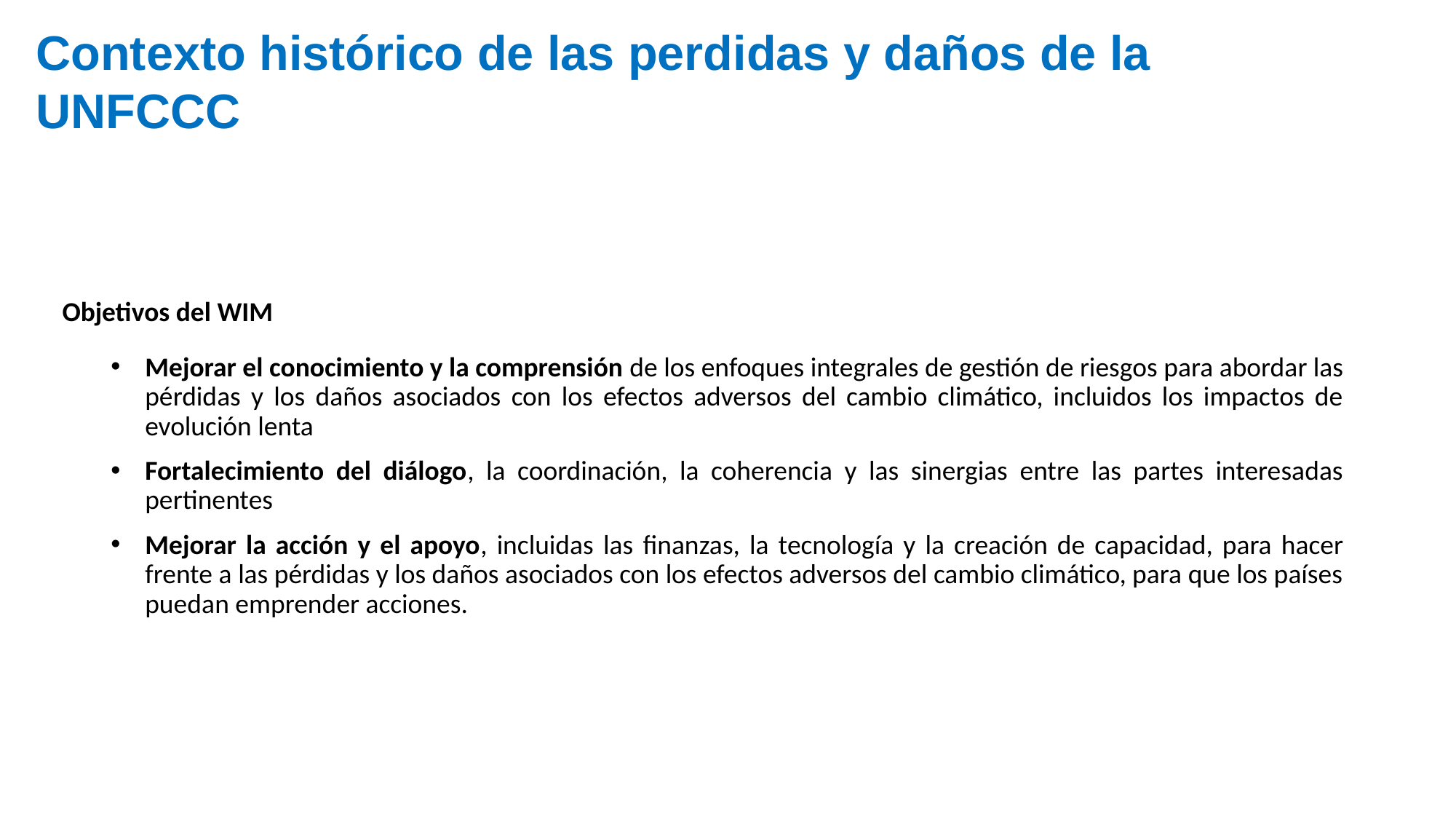

Contexto histórico de las perdidas y daños de la UNFCCC
Objetivos del WIM
Mejorar el conocimiento y la comprensión de los enfoques integrales de gestión de riesgos para abordar las pérdidas y los daños asociados con los efectos adversos del cambio climático, incluidos los impactos de evolución lenta
Fortalecimiento del diálogo, la coordinación, la coherencia y las sinergias entre las partes interesadas pertinentes
Mejorar la acción y el apoyo, incluidas las finanzas, la tecnología y la creación de capacidad, para hacer frente a las pérdidas y los daños asociados con los efectos adversos del cambio climático, para que los países puedan emprender acciones.